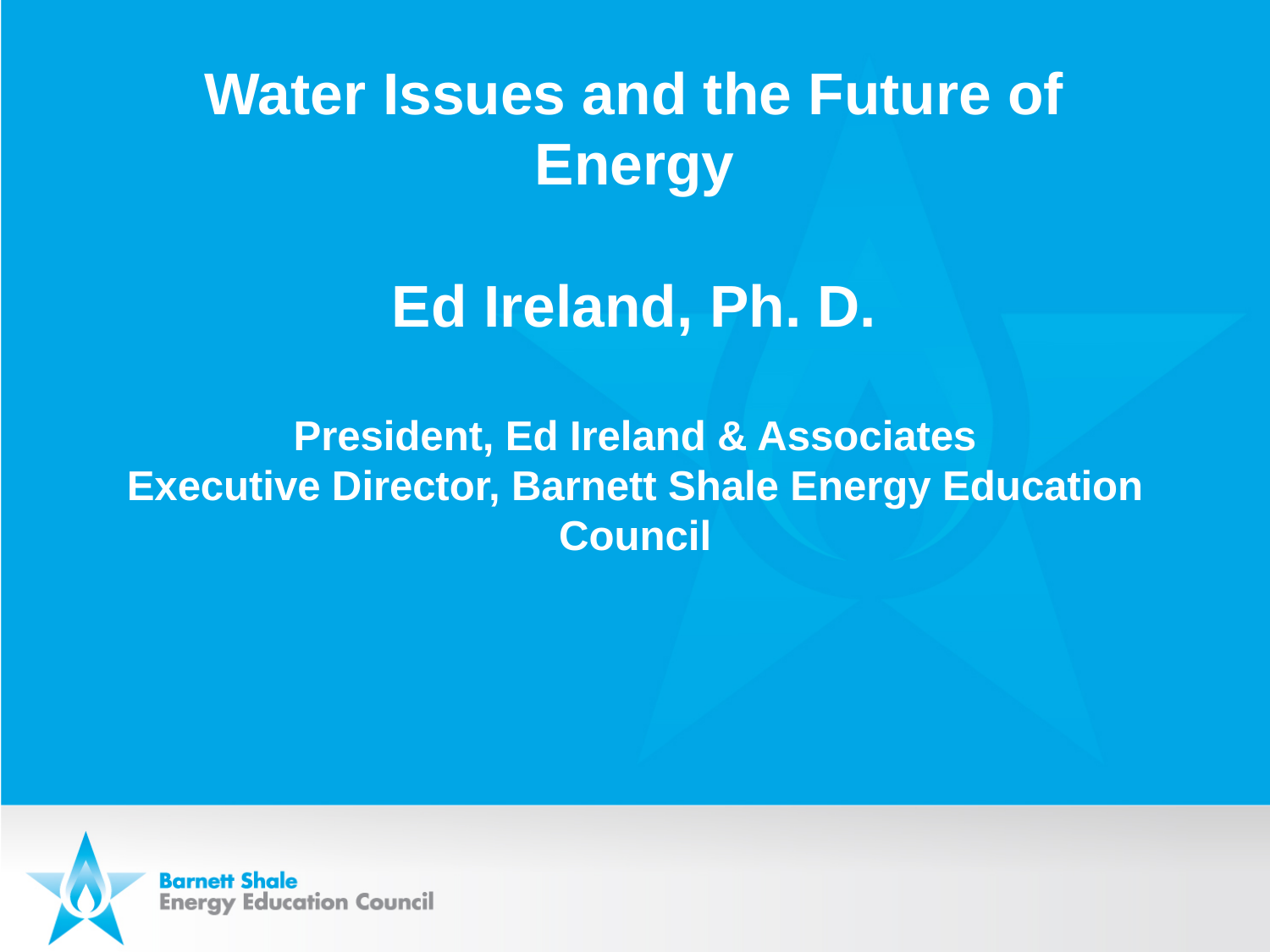

# Water Issues and the Future of Energy Ed Ireland, Ph. D. President, Ed Ireland & Associates Executive Director, Barnett Shale Energy Education Council